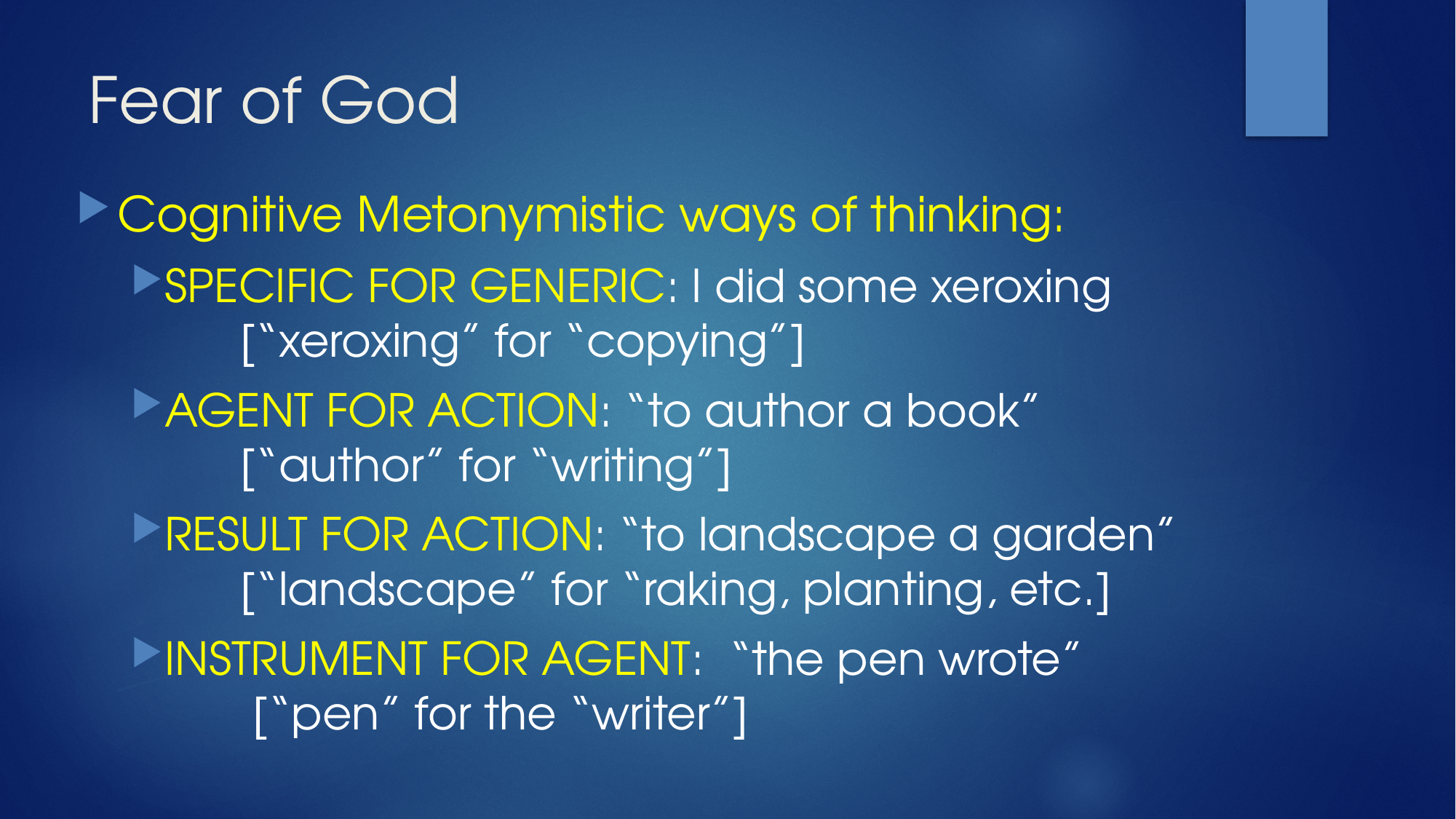

# Fear of God
Cognitive Metonymistic ways of thinking:
SPECIFIC FOR GENERIC: I did some xeroxing
      [“xeroxing” for “copying”]
AGENT FOR ACTION: “to author a book”
      [“author” for “writing”]
RESULT FOR ACTION: “to landscape a garden”
      [“landscape” for “raking, planting, etc.]
INSTRUMENT FOR AGENT:  “the pen wrote”
       [“pen” for the “writer”]